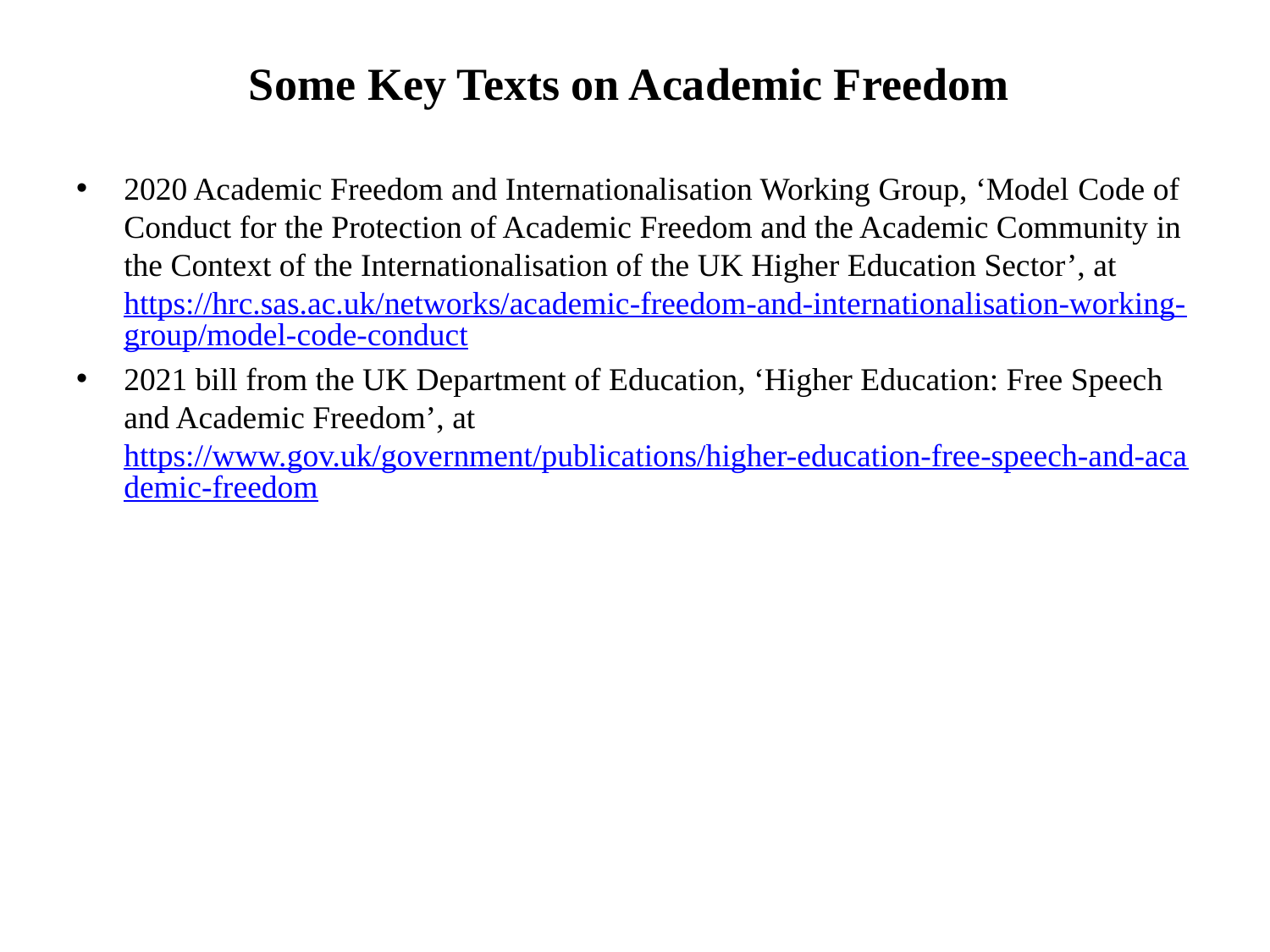

# Some Key Texts on Academic Freedom
2020 Academic Freedom and Internationalisation Working Group, ‘Model Code of Conduct for the Protection of Academic Freedom and the Academic Community in the Context of the Internationalisation of the UK Higher Education Sector’, at https://hrc.sas.ac.uk/networks/academic-freedom-and-internationalisation-working-group/model-code-conduct
2021 bill from the UK Department of Education, ‘Higher Education: Free Speech and Academic Freedom’, at https://www.gov.uk/government/publications/higher-education-free-speech-and-academic-freedom